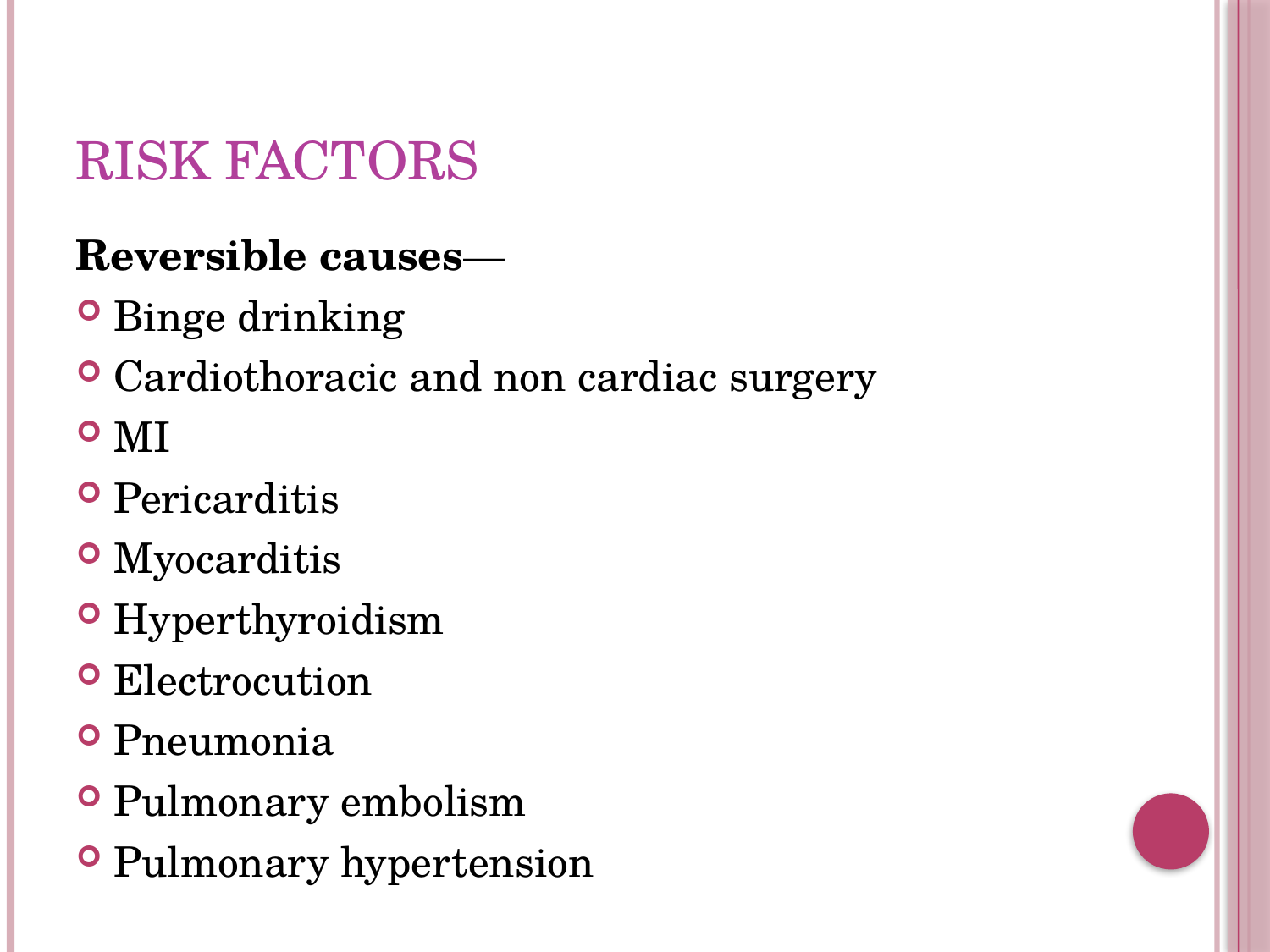

# Risk factors
Reversible causes—
Binge drinking
Cardiothoracic and non cardiac surgery
MI
Pericarditis
Myocarditis
Hyperthyroidism
Electrocution
Pneumonia
Pulmonary embolism
Pulmonary hypertension